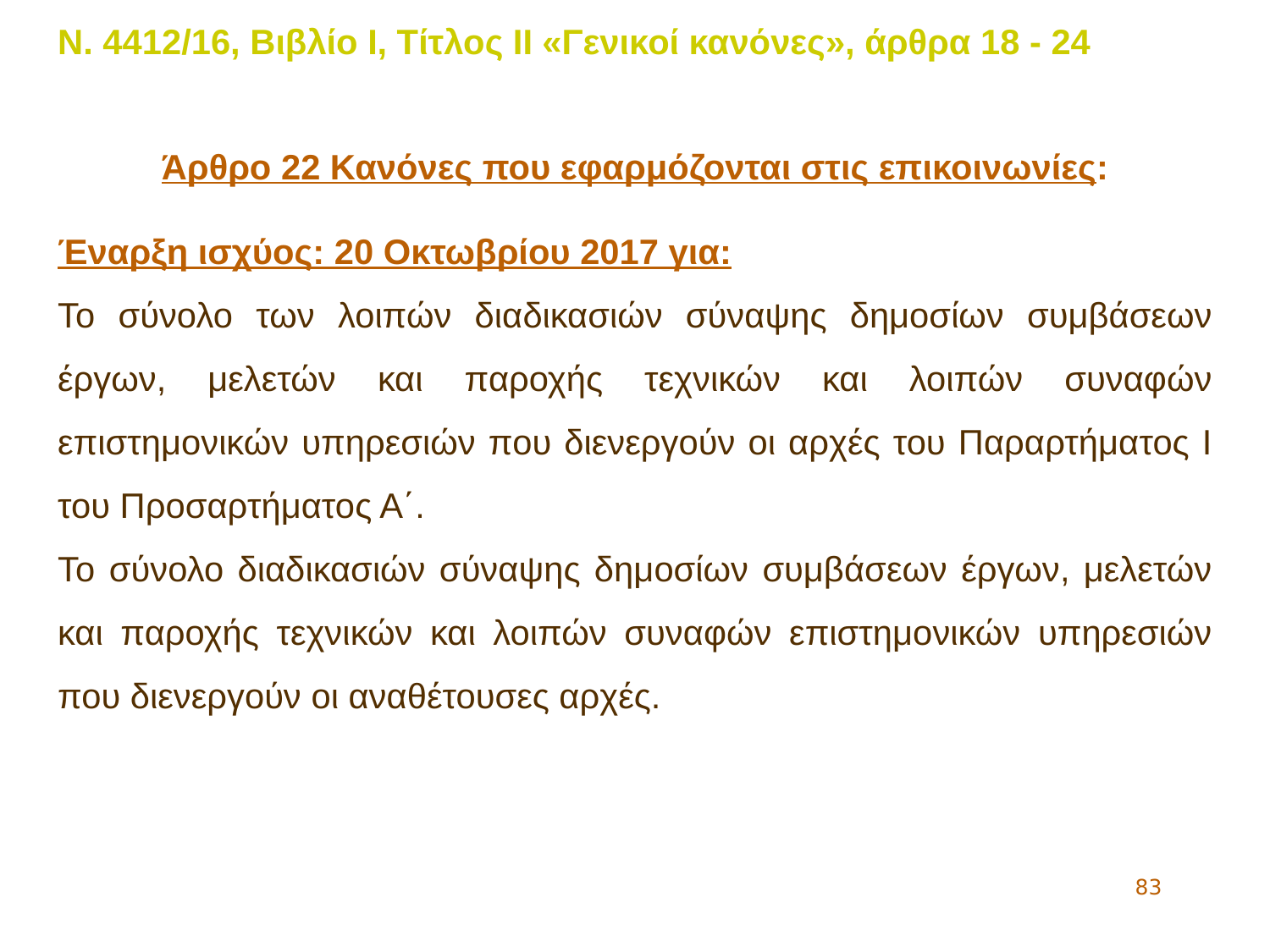

Ν. 4412/16, Βιβλίο Ι, Τίτλος ΙΙ «Γενικοί κανόνες», άρθρα 18 - 24
Άρθρο 22 Κανόνες που εφαρμόζονται στις επικοινωνίες:
Έναρξη ισχύος: 20 Οκτωβρίου 2017 για:
Το σύνολο των λοιπών διαδικασιών σύναψης δημοσίων συμβάσεων έργων, μελετών και παροχής τεχνικών και λοιπών συναφών επιστημονικών υπηρεσιών που διενεργούν οι αρχές του Παραρτήματος I του Προσαρτήματος Α΄.
Το σύνολο διαδικασιών σύναψης δημοσίων συμβάσεων έργων, μελετών και παροχής τεχνικών και λοιπών συναφών επιστημονικών υπηρεσιών που διενεργούν οι αναθέτουσες αρχές.
83